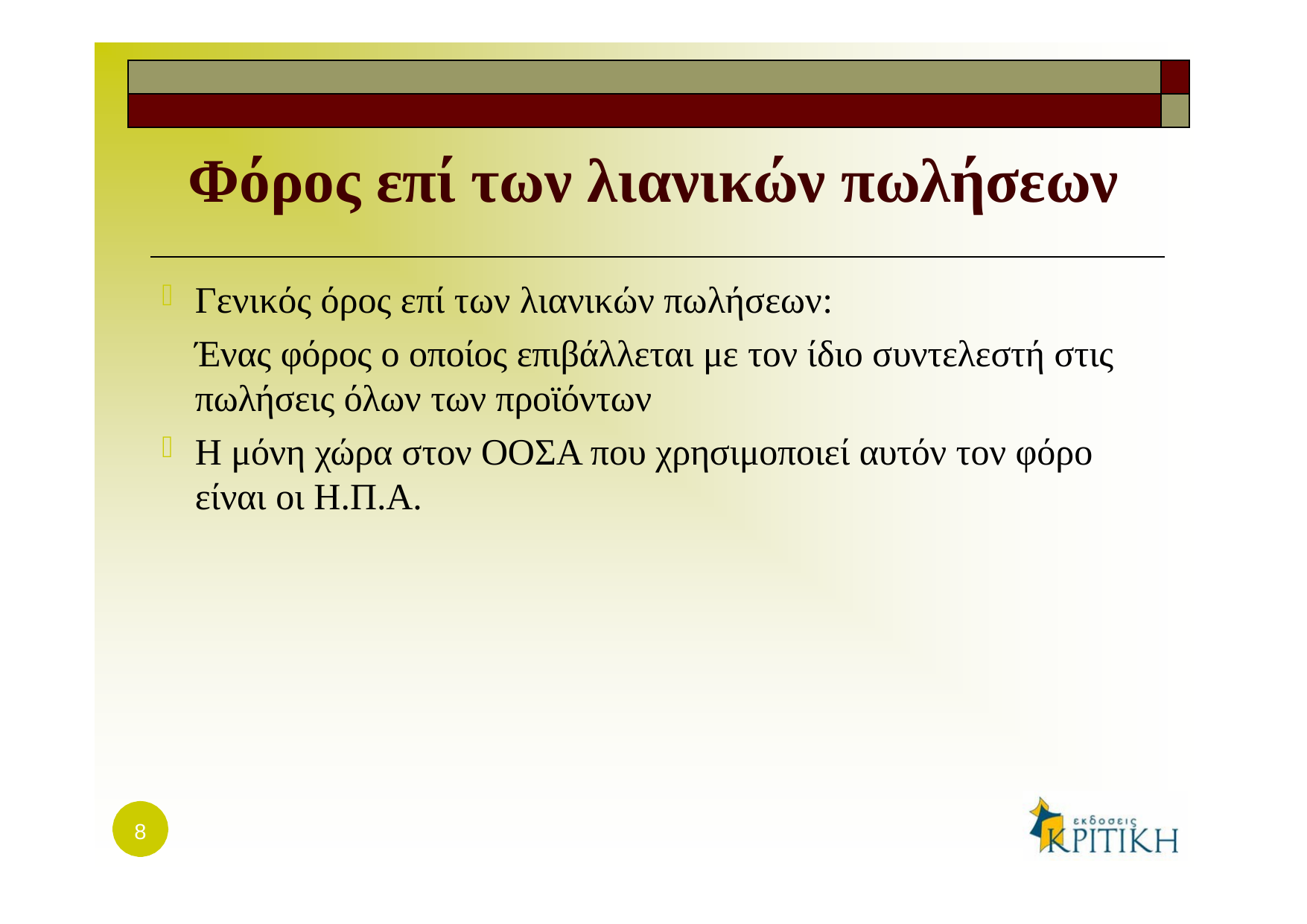

|  |  |
| --- | --- |
|  |  |
# Φόρος επί των λιανικών πωλήσεων

Γενικός όρος επί των λιανικών πωλήσεων:
Ένας φόρος ο οποίος επιβάλλεται με τον ίδιο συντελεστή στις πωλήσεις όλων των προϊόντων
Η μόνη χώρα στον ΟΟΣΑ που χρησιμοποιεί αυτόν τον φόρο είναι οι Η.Π.Α.

8